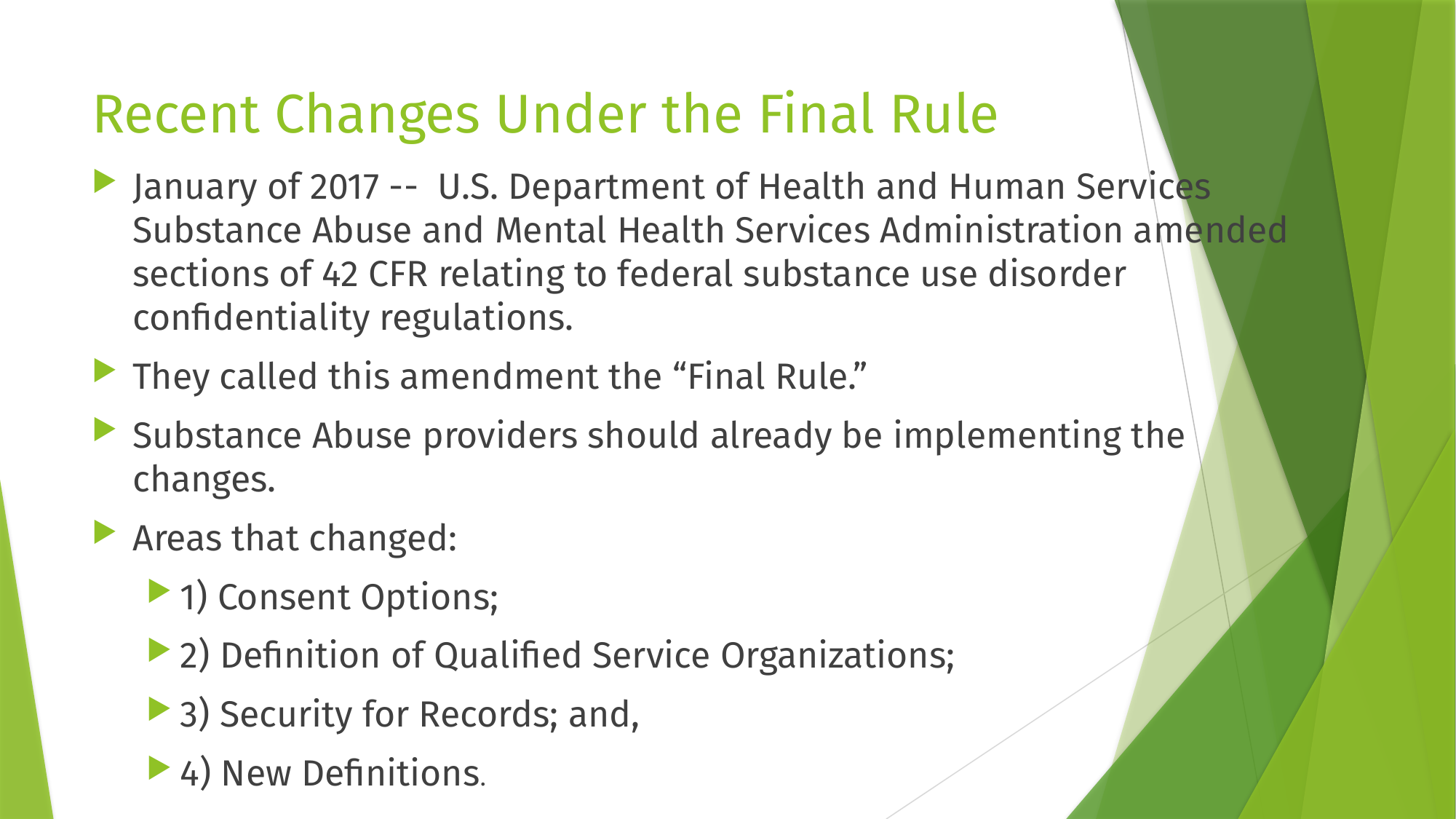

# Recent Changes Under the Final Rule
January of 2017 --  U.S. Department of Health and Human Services Substance Abuse and Mental Health Services Administration amended sections of 42 CFR relating to federal substance use disorder confidentiality regulations.
They called this amendment the “Final Rule.”
Substance Abuse providers should already be implementing the changes.
Areas that changed:
1) Consent Options;
2) Definition of Qualified Service Organizations;
3) Security for Records; and,
4) New Definitions.